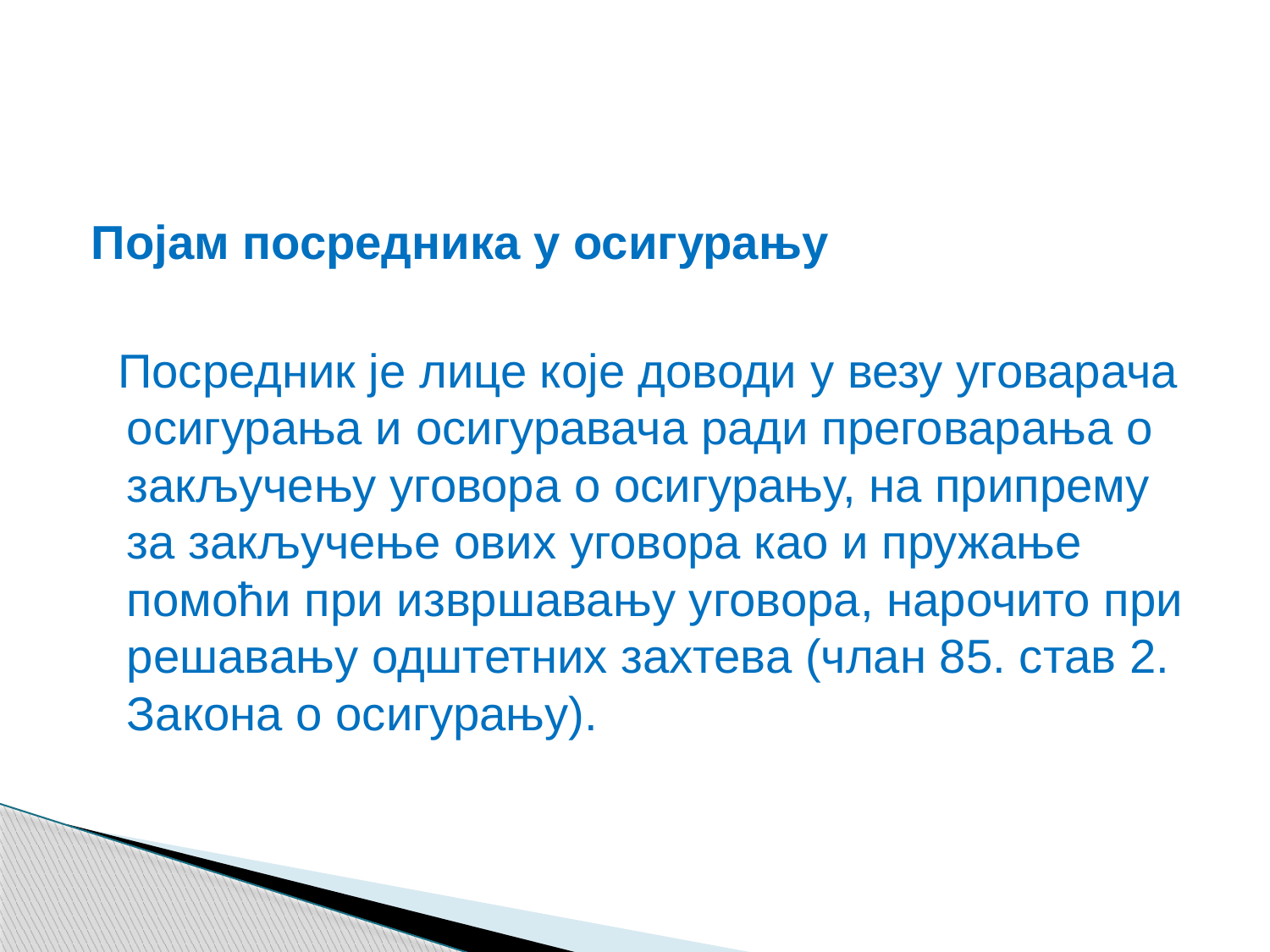

#
Појам посредника у осигурању

  Посредник је лице које доводи у везу уговарача осигурања и осигуравача ради преговарања о закључењу уговора о осигурању, на припрему за закључење ових уговора као и пружање помоћи при извршавању уговора, нарочито при решавању одштетних захтева (члан 85. став 2. Закона о осигурању).